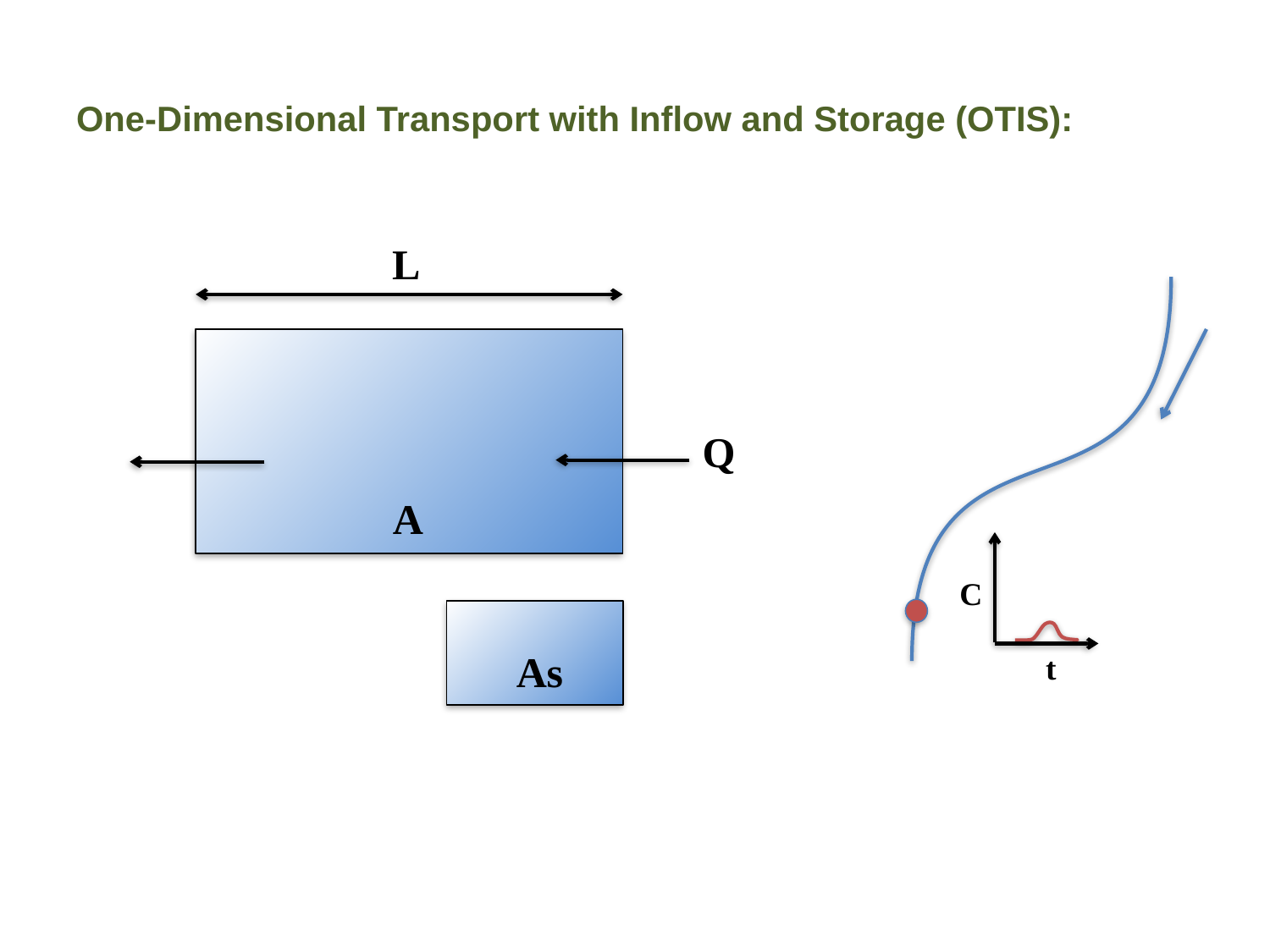

# One-Dimensional Transport with Inflow and Storage (OTIS):
L

Q
A
C

As
t